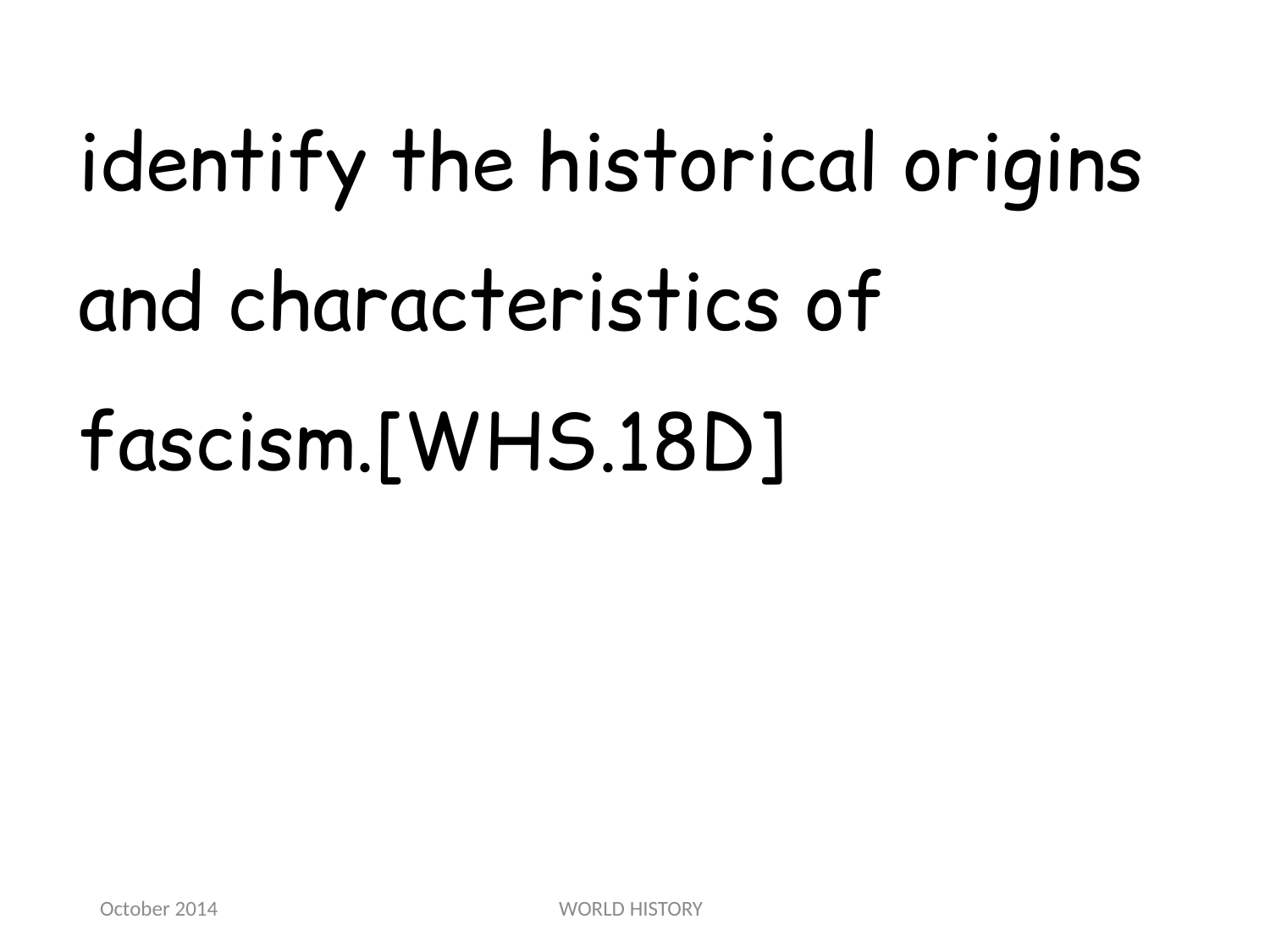

identify the historical origins and characteristics of fascism.[WHS.18D]
October 2014
WORLD HISTORY